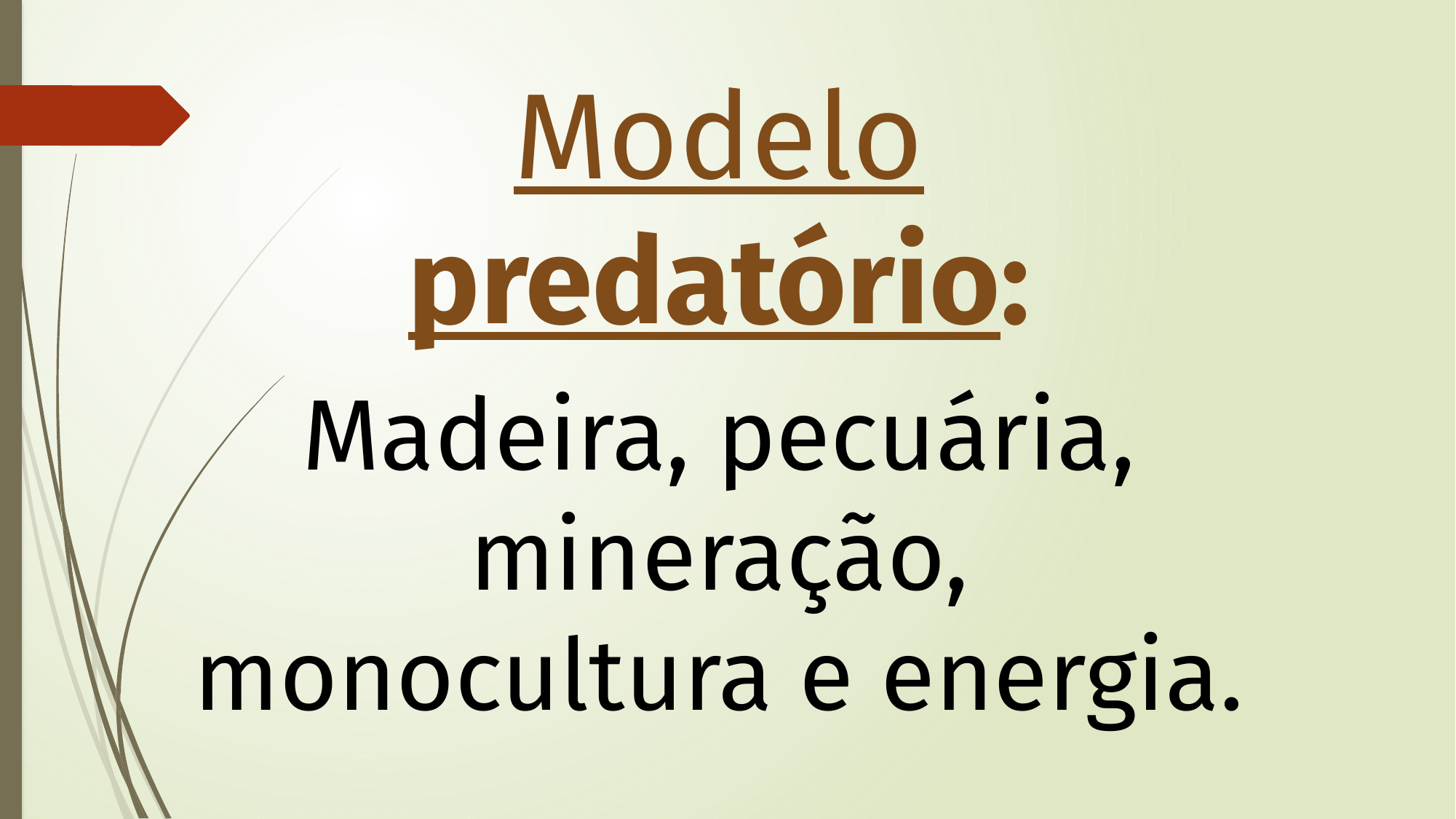

Modelo predatório:
Madeira, pecuária, mineração, monocultura e energia.